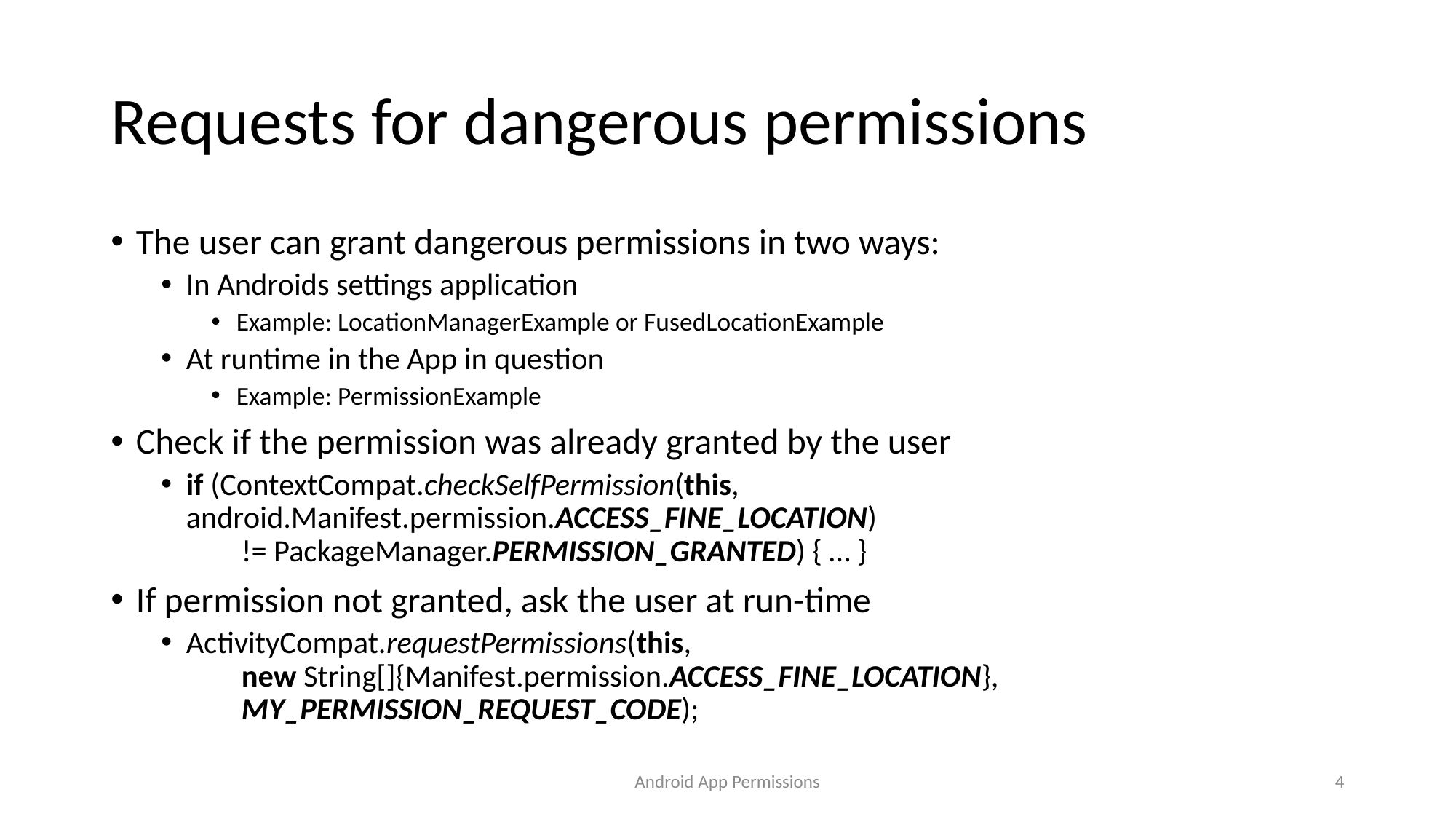

# Requests for dangerous permissions
The user can grant dangerous permissions in two ways:
In Androids settings application
Example: LocationManagerExample or FusedLocationExample
At runtime in the App in question
Example: PermissionExample
Check if the permission was already granted by the user
if (ContextCompat.checkSelfPermission(this, android.Manifest.permission.ACCESS_FINE_LOCATION)
        != PackageManager.PERMISSION_GRANTED) { … }
If permission not granted, ask the user at run-time
ActivityCompat.requestPermissions(this,
        new String[]{Manifest.permission.ACCESS_FINE_LOCATION},
        MY_PERMISSION_REQUEST_CODE);

Android App Permissions
4